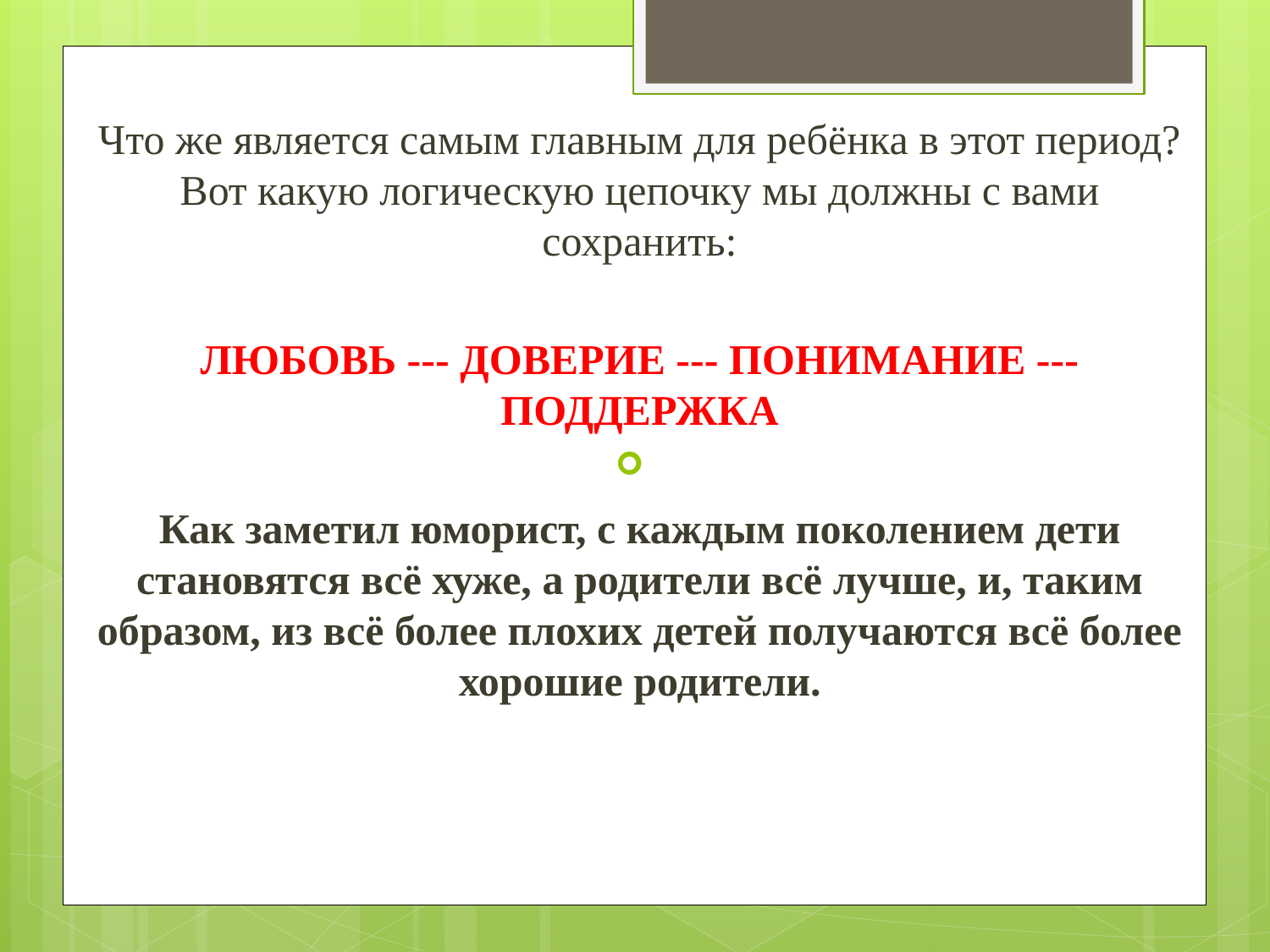

Что же является самым главным для ребёнка в этот период? Вот какую логическую цепочку мы должны с вами сохранить:

ЛЮБОВЬ --- ДОВЕРИЕ --- ПОНИМАНИЕ --- ПОДДЕРЖКА

Как заметил юморист, с каждым поколением дети становятся всё хуже, а родители всё лучше, и, таким образом, из всё более плохих детей получаются всё более хорошие родители.